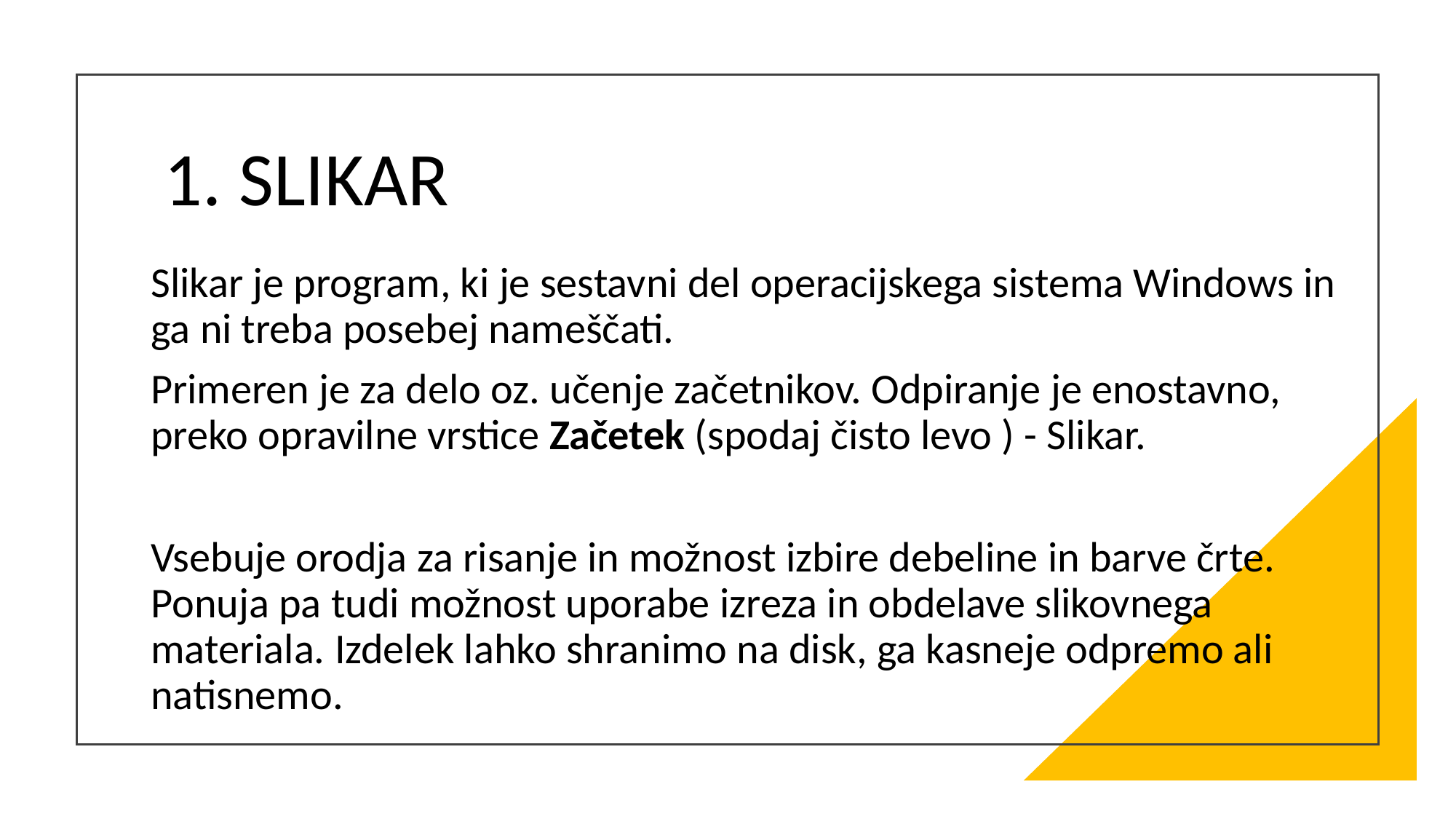

# 1. SLIKAR
Slikar je program, ki je sestavni del operacijskega sistema Windows in ga ni treba posebej nameščati.
Primeren je za delo oz. učenje začetnikov. Odpiranje je enostavno, preko opravilne vrstice Začetek (spodaj čisto levo ) - Slikar.

Vsebuje orodja za risanje in možnost izbire debeline in barve črte. Ponuja pa tudi možnost uporabe izreza in obdelave slikovnega materiala. Izdelek lahko shranimo na disk, ga kasneje odpremo ali natisnemo.